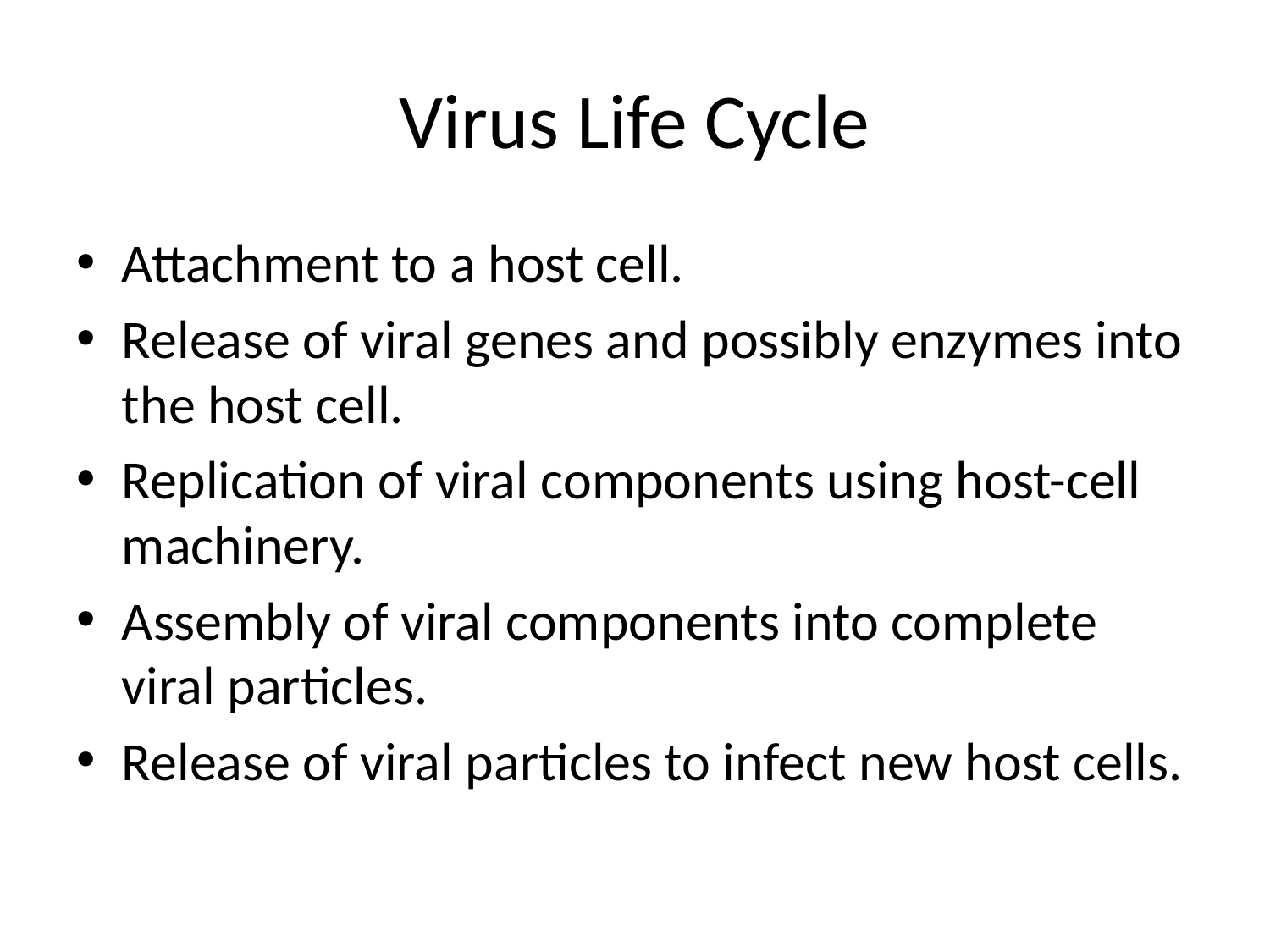

# Virus Life Cycle
Attachment to a host cell.
Release of viral genes and possibly enzymes into the host cell.
Replication of viral components using host-cell machinery.
Assembly of viral components into complete viral particles.
Release of viral particles to infect new host cells.